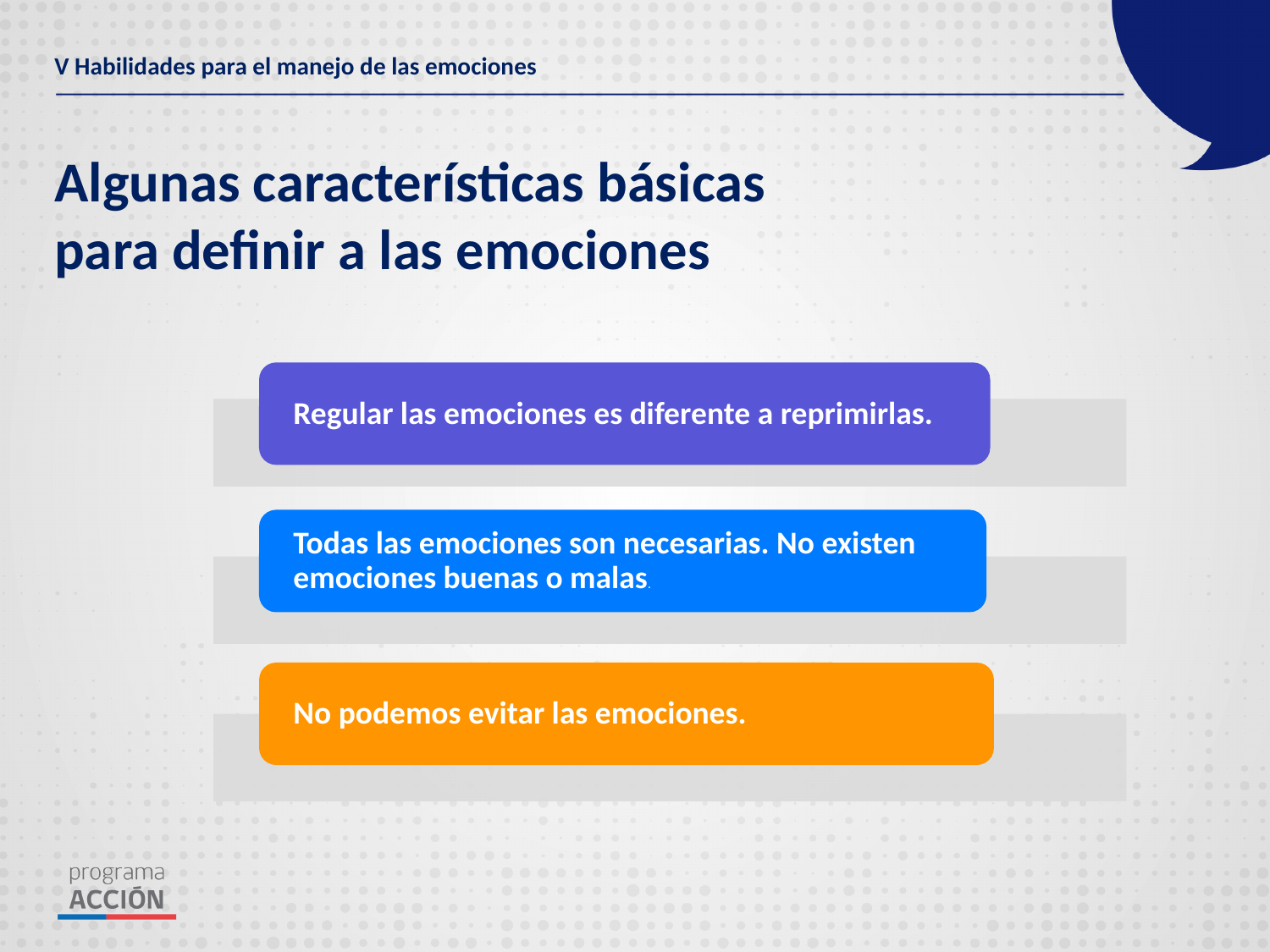

V Habilidades para el manejo de las emociones
Algunas características básicas para definir a las emociones

Regular las emociones es diferente a reprimirlas.
Todas las emociones son necesarias. No existen emociones buenas o malas.
No podemos evitar las emociones.